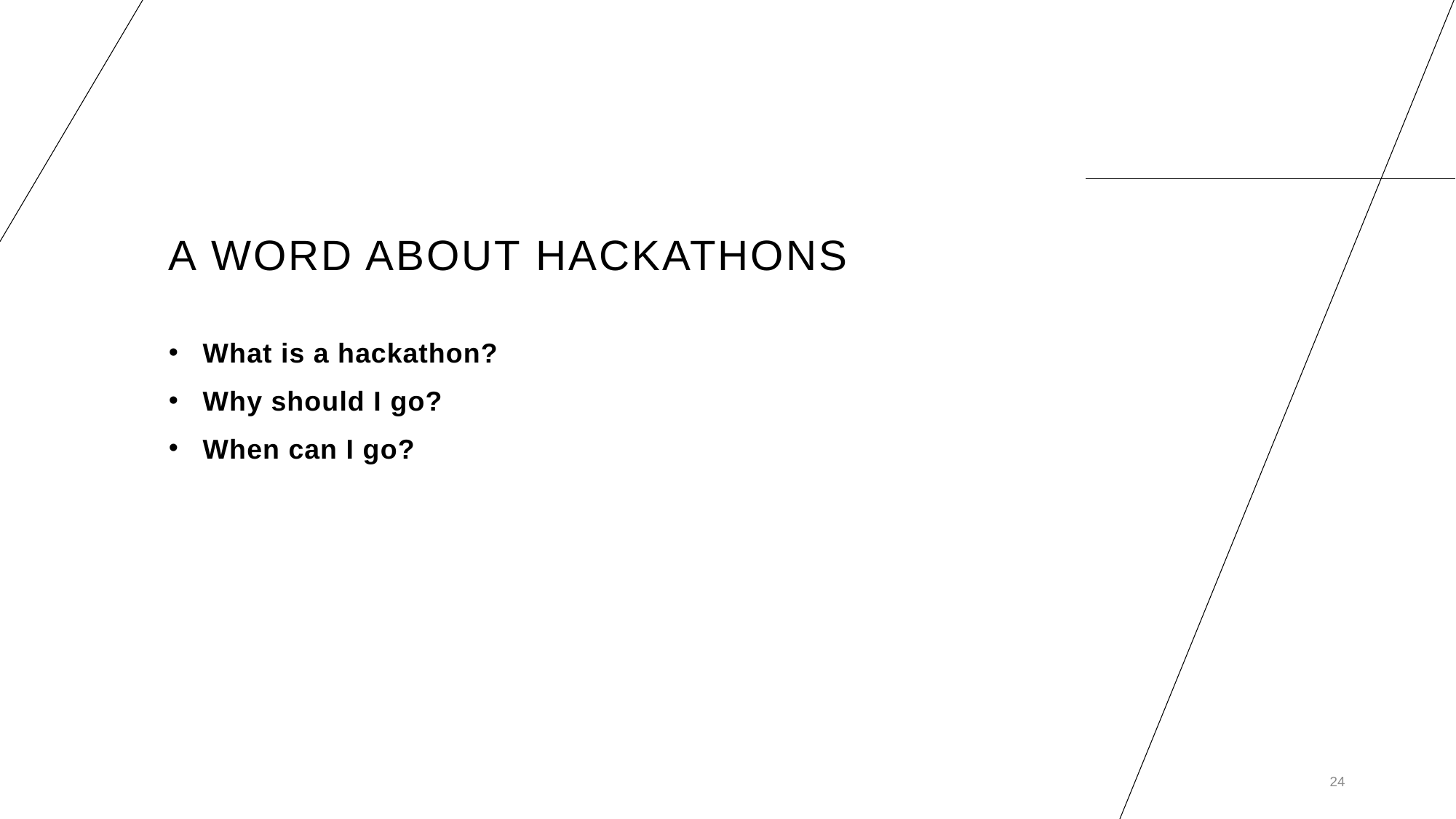

# A word about Hackathons
What is a hackathon?
Why should I go?
When can I go?
24